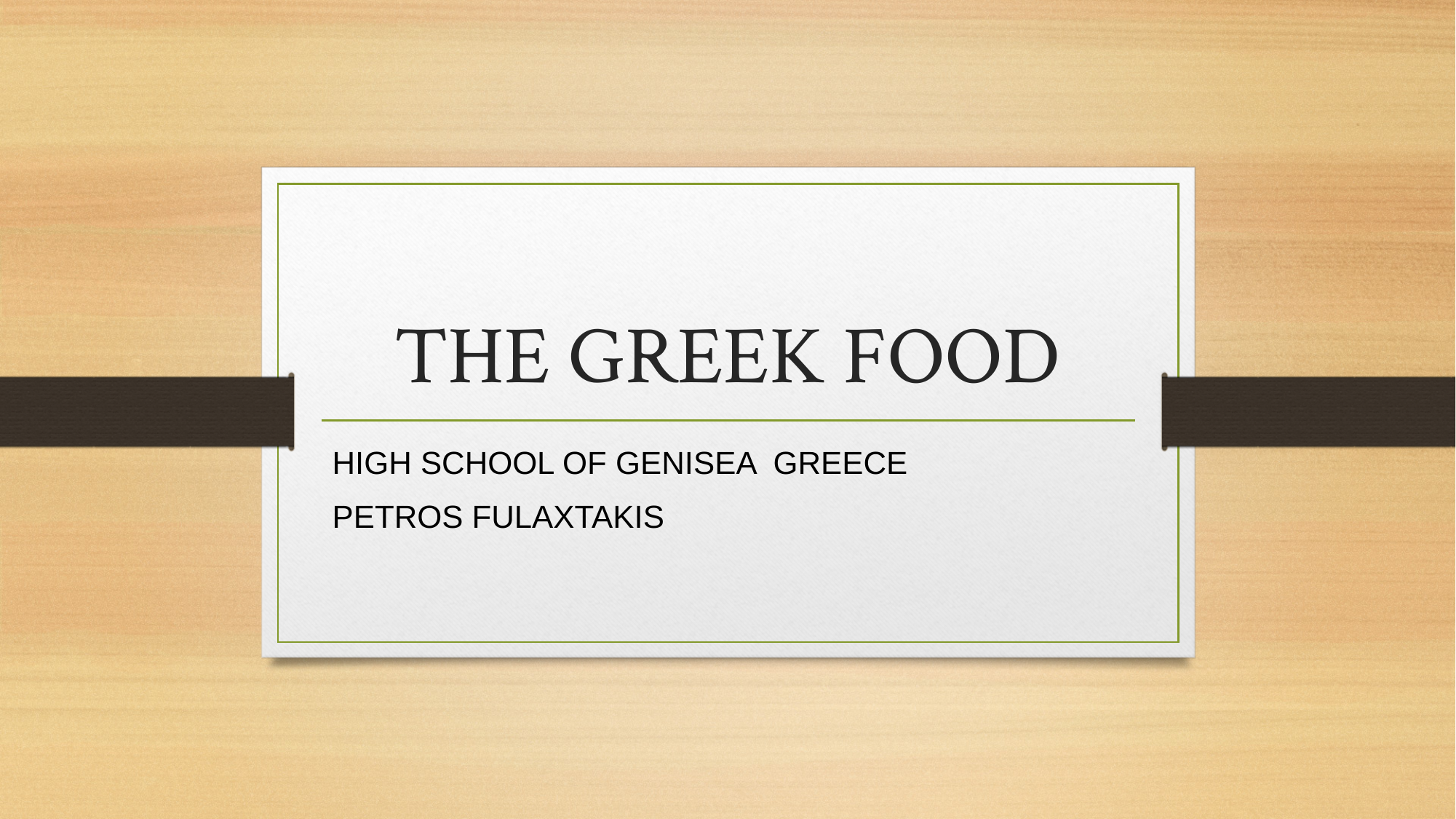

# THE GREEK FOOD
HIGH SCHOOL OF GENISEA  GREECE
PETROS FULAXTAKIS